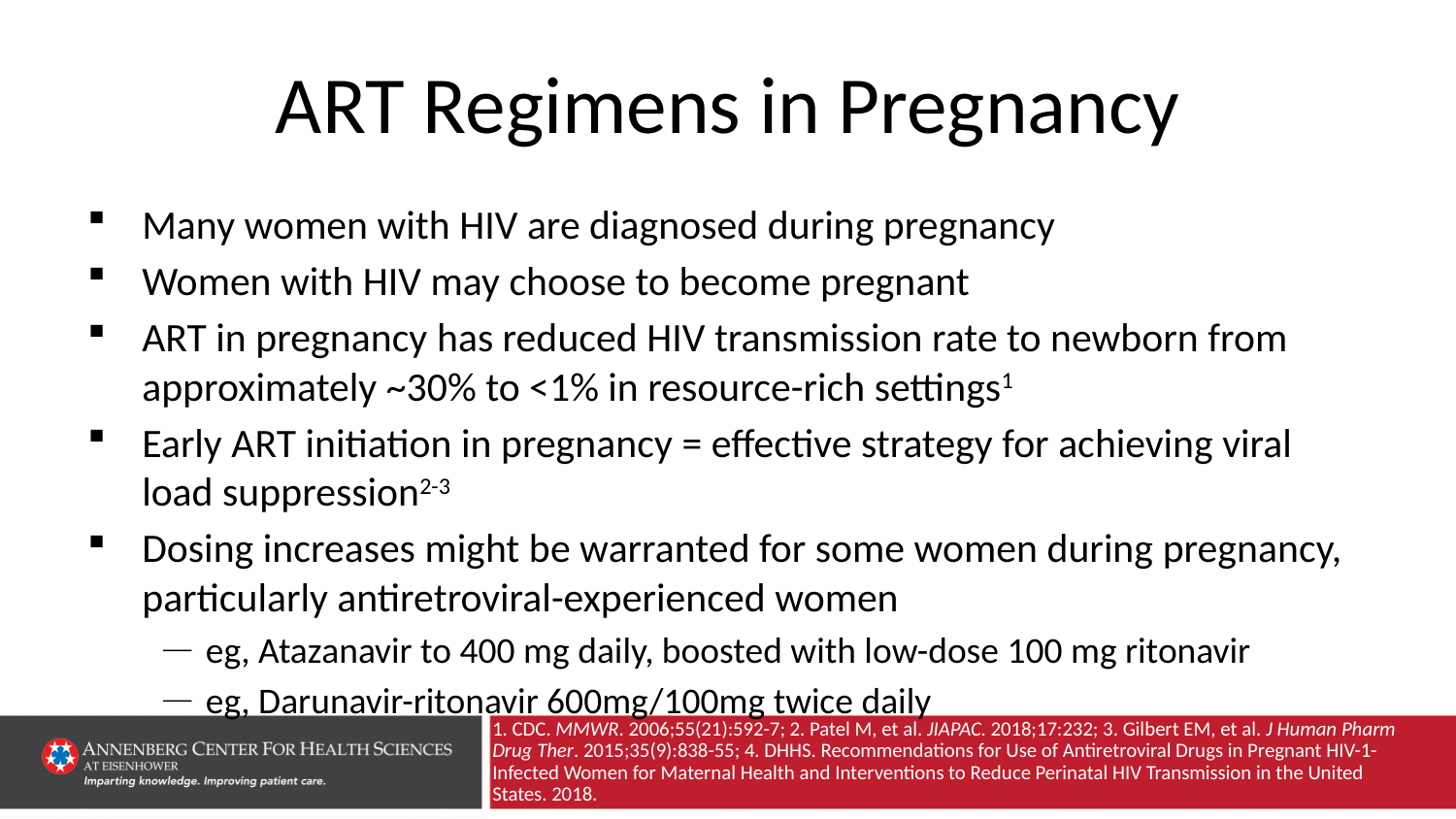

# ART Regimens in Pregnancy
Many women with HIV are diagnosed during pregnancy
Women with HIV may choose to become pregnant
ART in pregnancy has reduced HIV transmission rate to newborn from approximately ~30% to <1% in resource-rich settings1
Early ART initiation in pregnancy = effective strategy for achieving viral load suppression2-3
Dosing increases might be warranted for some women during pregnancy, particularly antiretroviral-experienced women
eg, Atazanavir to 400 mg daily, boosted with low-dose 100 mg ritonavir
eg, Darunavir-ritonavir 600mg/100mg twice daily

1. CDC. MMWR. 2006;55(21):592-7; 2. Patel M, et al. JIAPAC. 2018;17:232; 3. Gilbert EM, et al. J Human Pharm Drug Ther. 2015;35(9):838-55; 4. DHHS. Recommendations for Use of Antiretroviral Drugs in Pregnant HIV-1-Infected Women for Maternal Health and Interventions to Reduce Perinatal HIV Transmission in the United States. 2018.